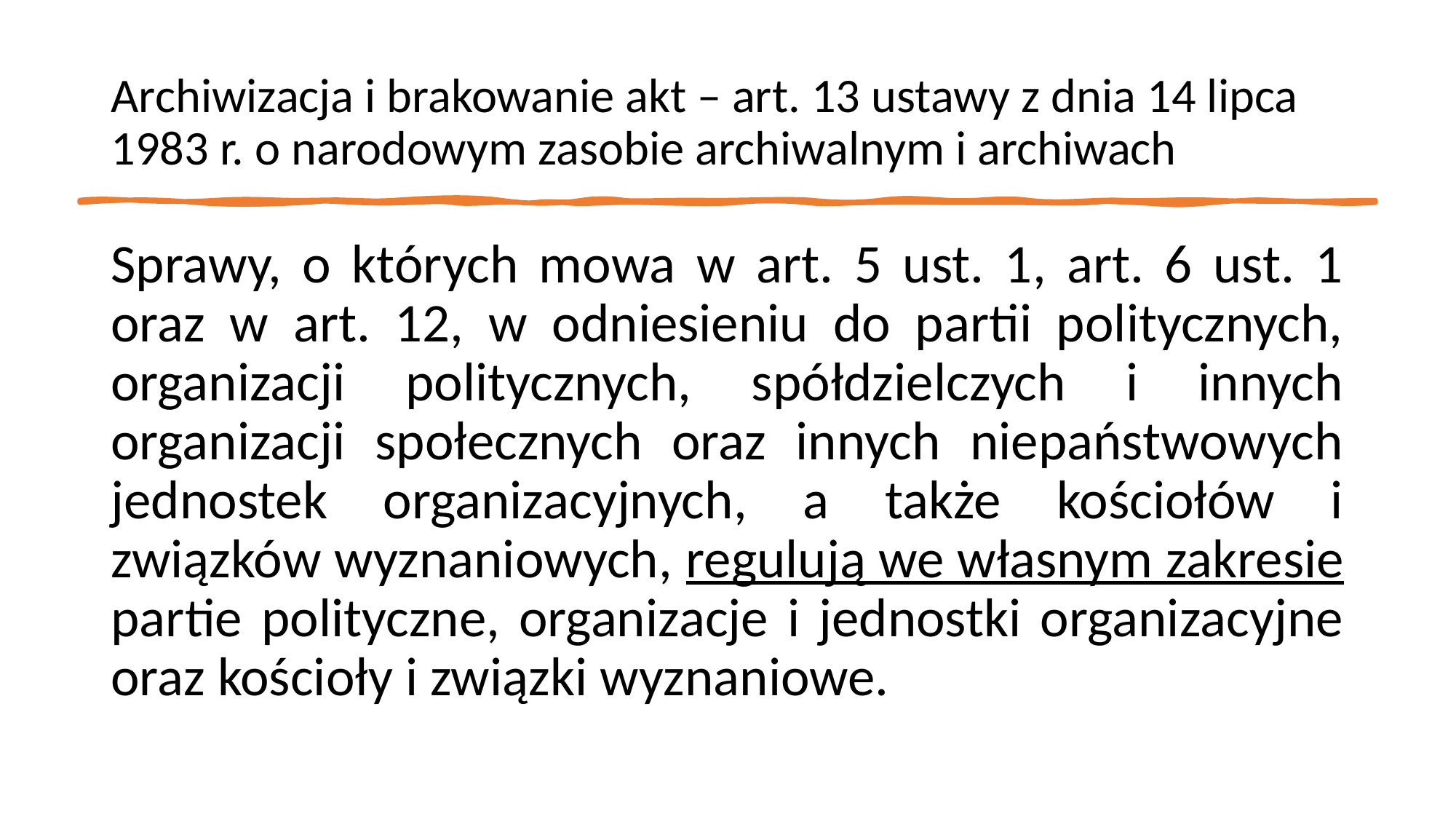

# Archiwizacja i brakowanie akt – art. 13 ustawy z dnia 14 lipca 1983 r. o narodowym zasobie archiwalnym i archiwach

Sprawy, o których mowa w art. 5 ust. 1, art. 6 ust. 1 oraz w art. 12, w odniesieniu do partii politycznych, organizacji politycznych, spółdzielczych i innych organizacji społecznych oraz innych niepaństwowych jednostek organizacyjnych, a także kościołów i związków wyznaniowych, regulują we własnym zakresie partie polityczne, organizacje i jednostki organizacyjne oraz kościoły i związki wyznaniowe.